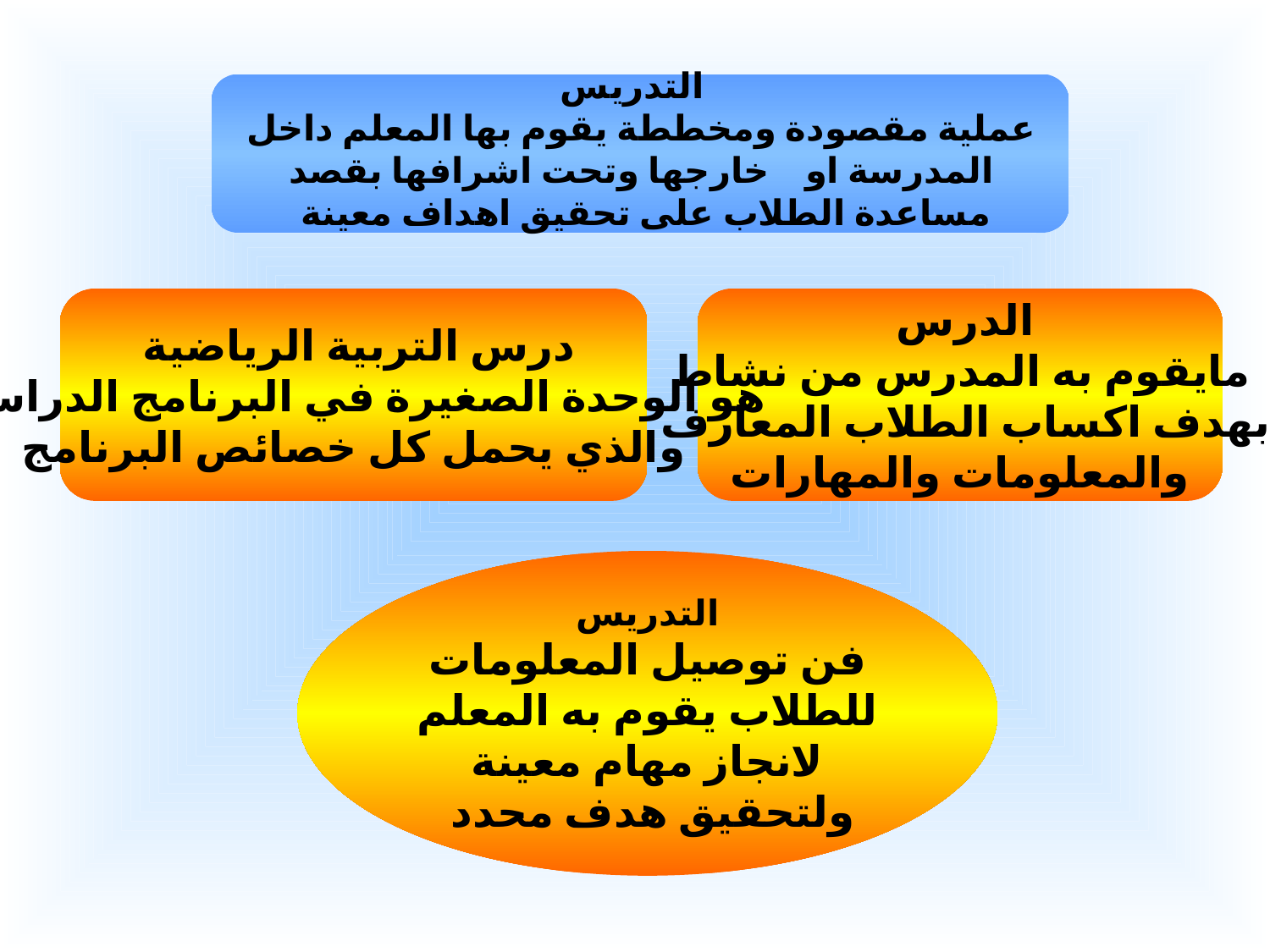

التدريس
عملية مقصودة ومخططة يقوم بها المعلم داخل المدرسة او    خارجها وتحت اشرافها بقصد مساعدة الطلاب على تحقيق اهداف معينة

درس التربية الرياضية
هو الوحدة الصغيرة في البرنامج الدراسي
والذي يحمل كل خصائص البرنامج
الدرس
مايقوم به المدرس من نشاط
بهدف اكساب الطلاب المعارف
والمعلومات والمهارات

التدريس
فن توصيل المعلومات للطلاب يقوم به المعلم لانجاز مهام معينة ولتحقيق هدف محدد